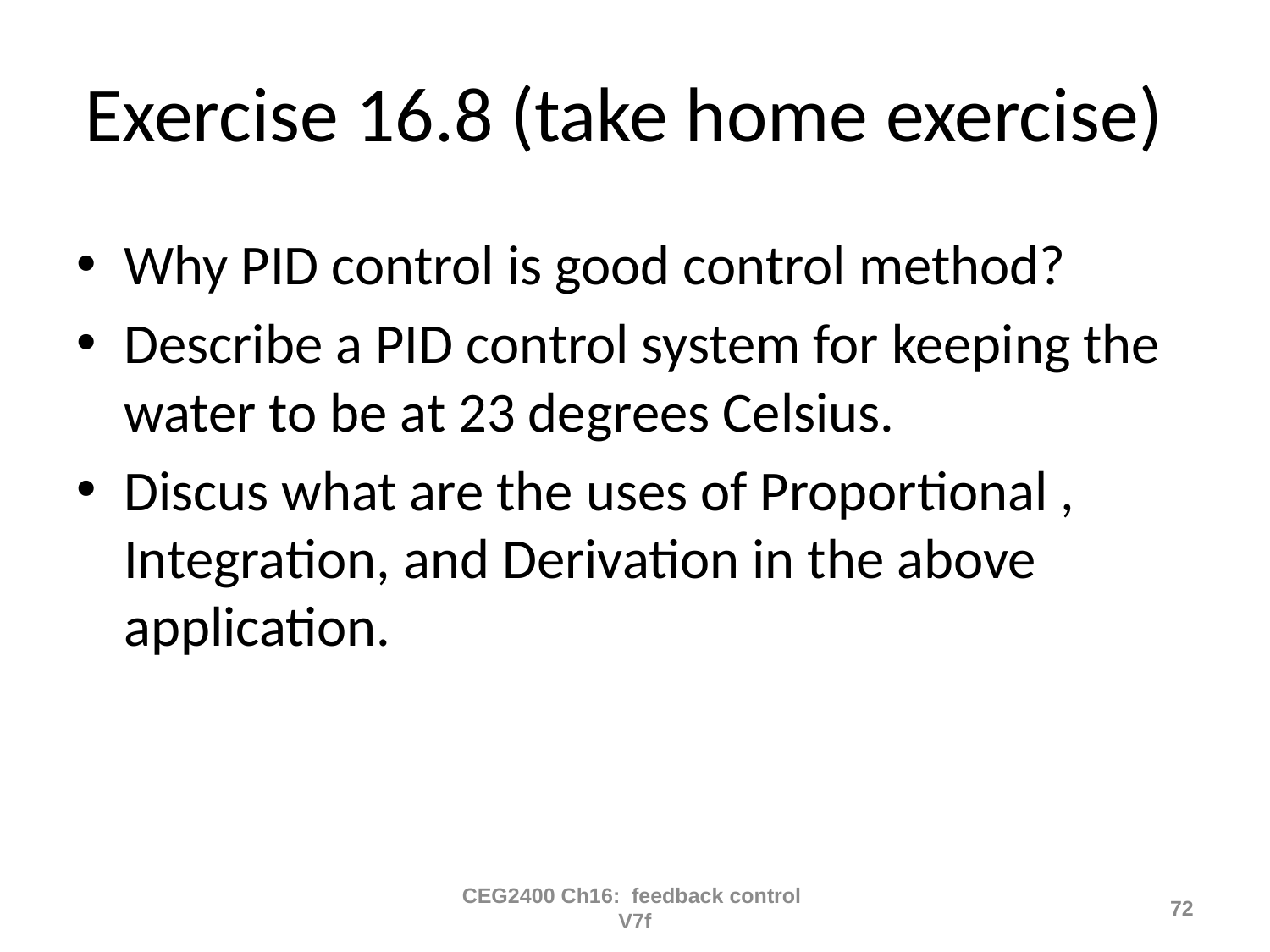

# Exercise 16.8 (take home exercise)
Why PID control is good control method?
Describe a PID control system for keeping the water to be at 23 degrees Celsius.
Discus what are the uses of Proportional , Integration, and Derivation in the above application.
CEG2400 Ch16:  feedback control  V7f
72